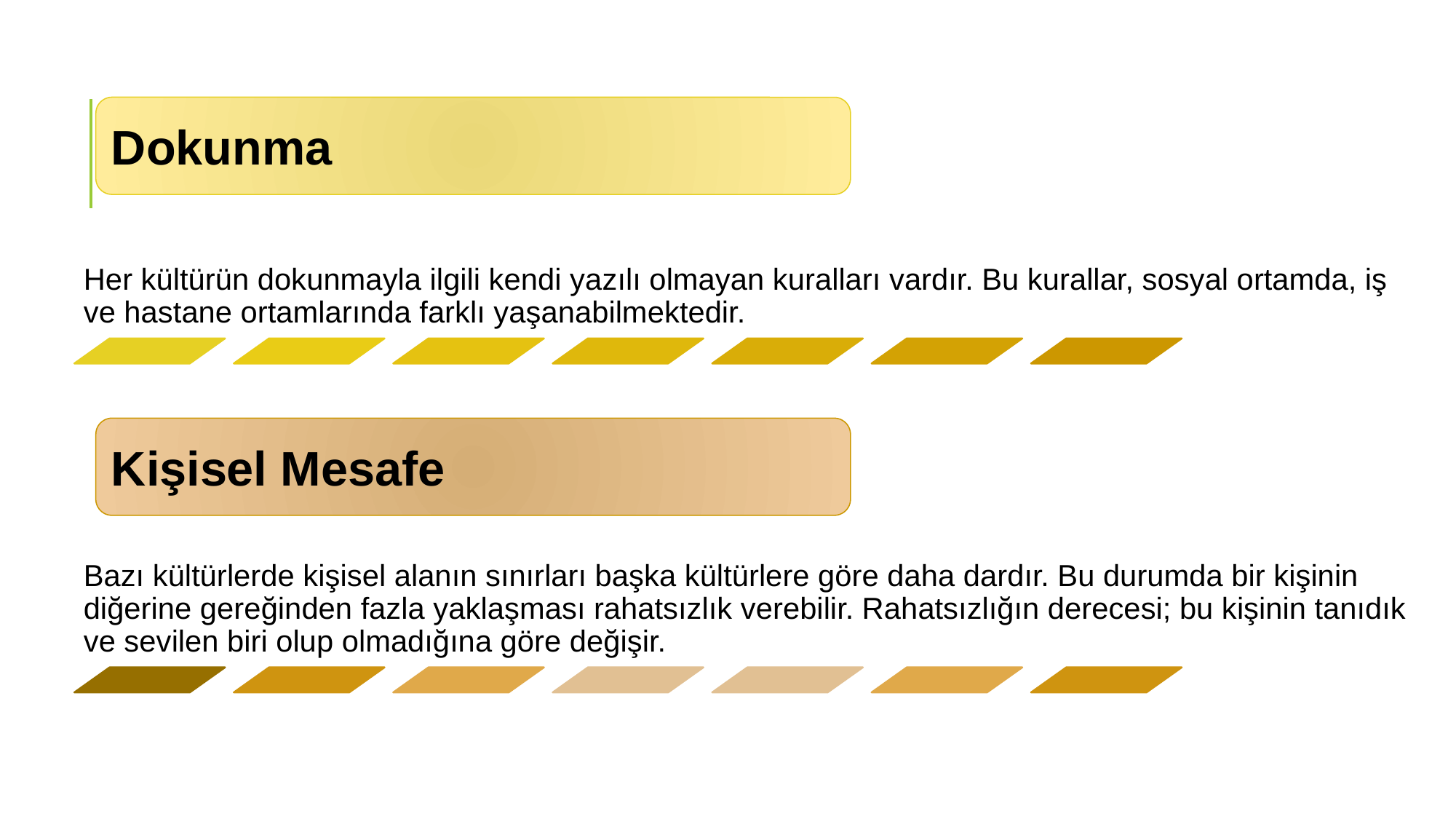

Dokunma
Her kültürün dokunmayla ilgili kendi ya­zılı olmayan kuralları vardır. Bu kurallar, sosyal ortamda, iş ve hastane ortamlarında farklı yaşanabilmektedir.
Kişisel Mesafe
Bazı kültürlerde kişisel alanın sınırları başka kültürlere göre daha dardır. Bu durumda bir kişinin diğerine gere­ğinden fazla yaklaşması rahatsızlık verebilir. Rahatsızlığın derecesi; bu kişinin tanıdık ve sevilen biri olup olmadığına göre değişir.